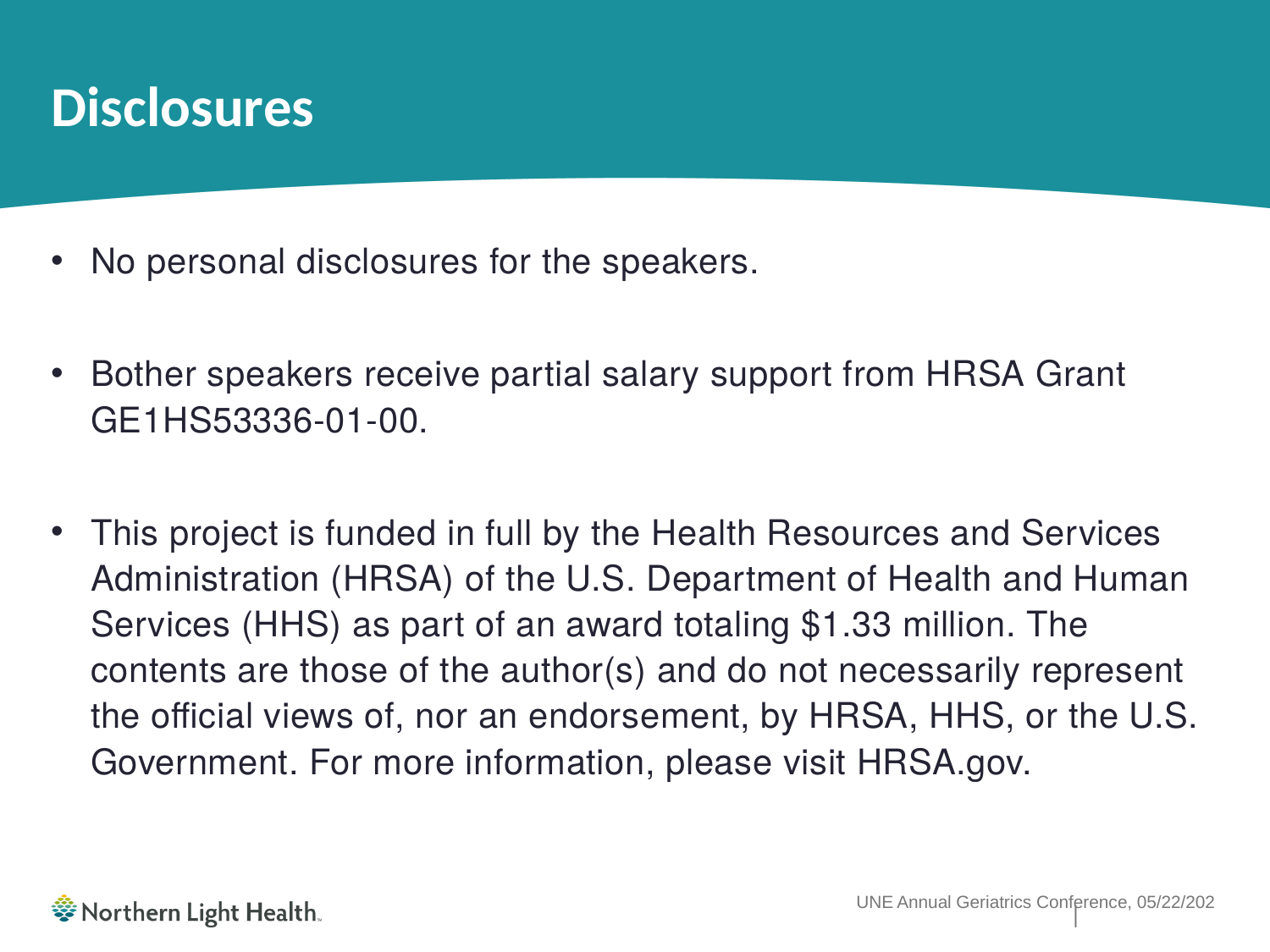

# Disclosures
No personal disclosures for the speakers.

Bother speakers receive partial salary support from HRSA Grant GE1HS53336-01-00.

This project is funded in full by the Health Resources and Services Administration (HRSA) of the U.S. Department of Health and Human Services (HHS) as part of an award totaling $1.33 million. The contents are those of the author(s) and do not necessarily represent the official views of, nor an endorsement, by HRSA, HHS, or the U.S. Government. For more information, please visit HRSA.gov.

UNE Annual Geriatrics Conference, 05/22/202
2